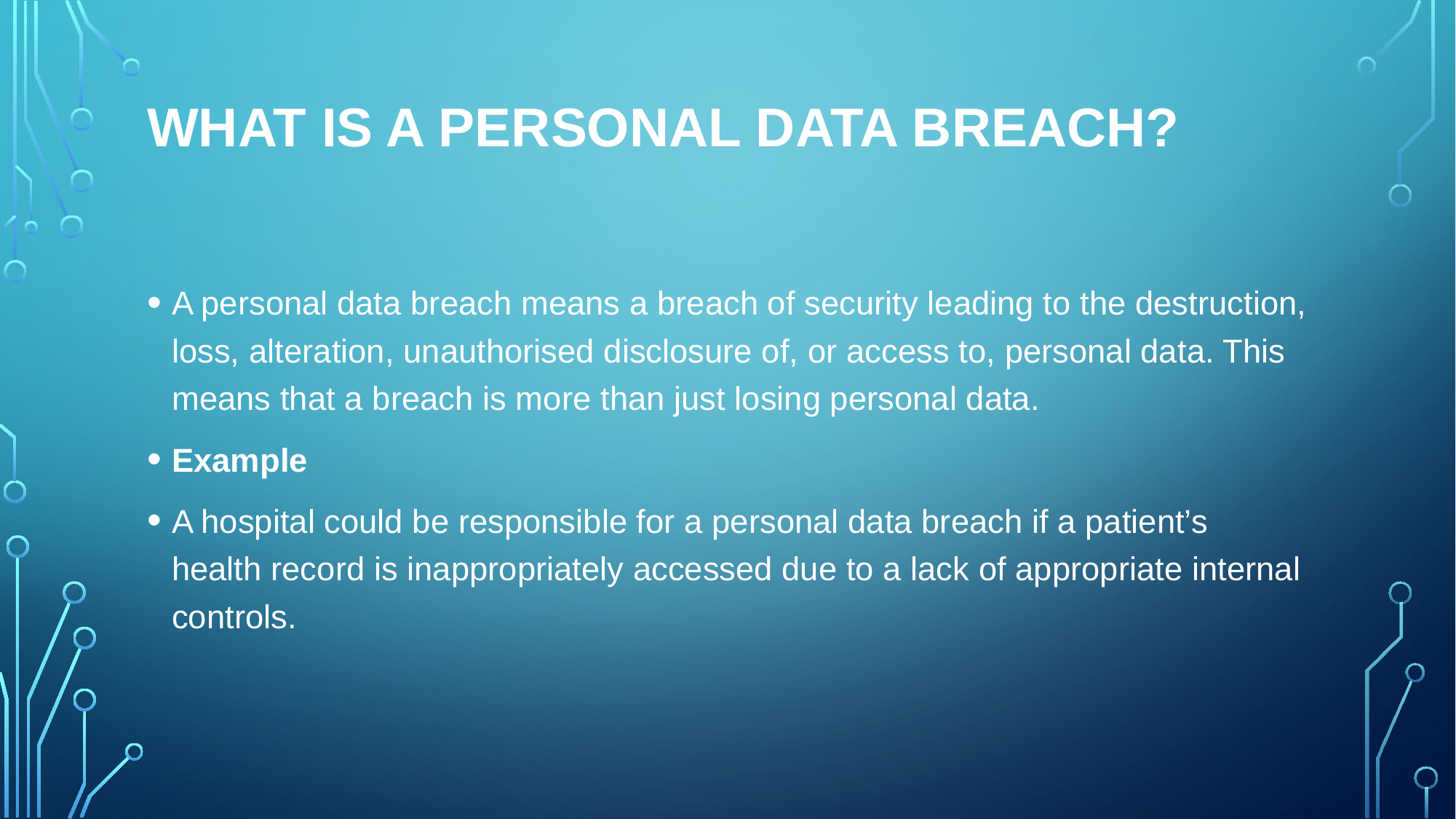

# What is a personal data breach?
A personal data breach means a breach of security leading to the destruction, loss, alteration, unauthorised disclosure of, or access to, personal data. This means that a breach is more than just losing personal data.
Example
A hospital could be responsible for a personal data breach if a patient’s health record is inappropriately accessed due to a lack of appropriate internal controls.